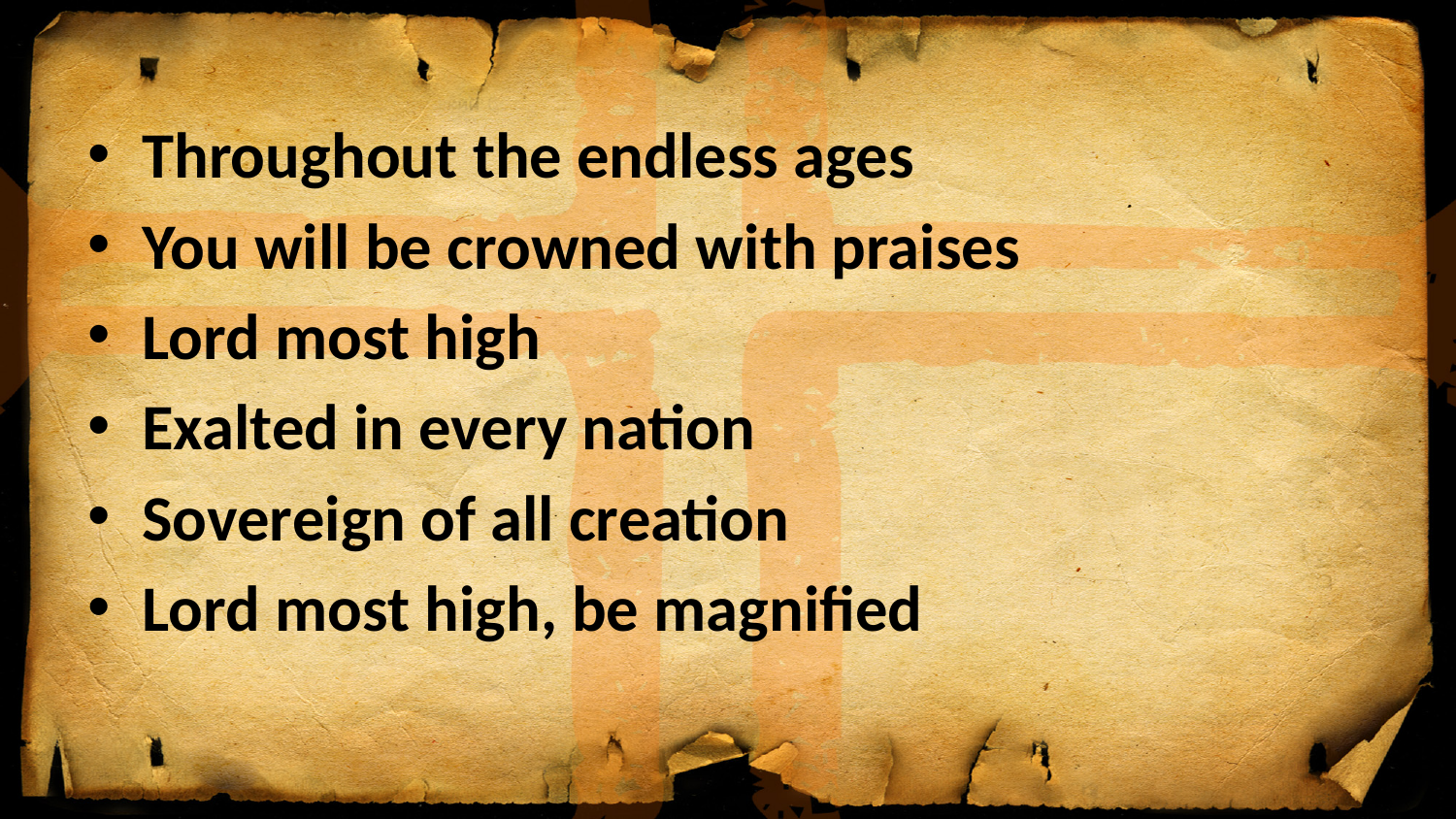

Throughout the endless ages
You will be crowned with praises
Lord most high
Exalted in every nation
Sovereign of all creation
Lord most high, be magnified